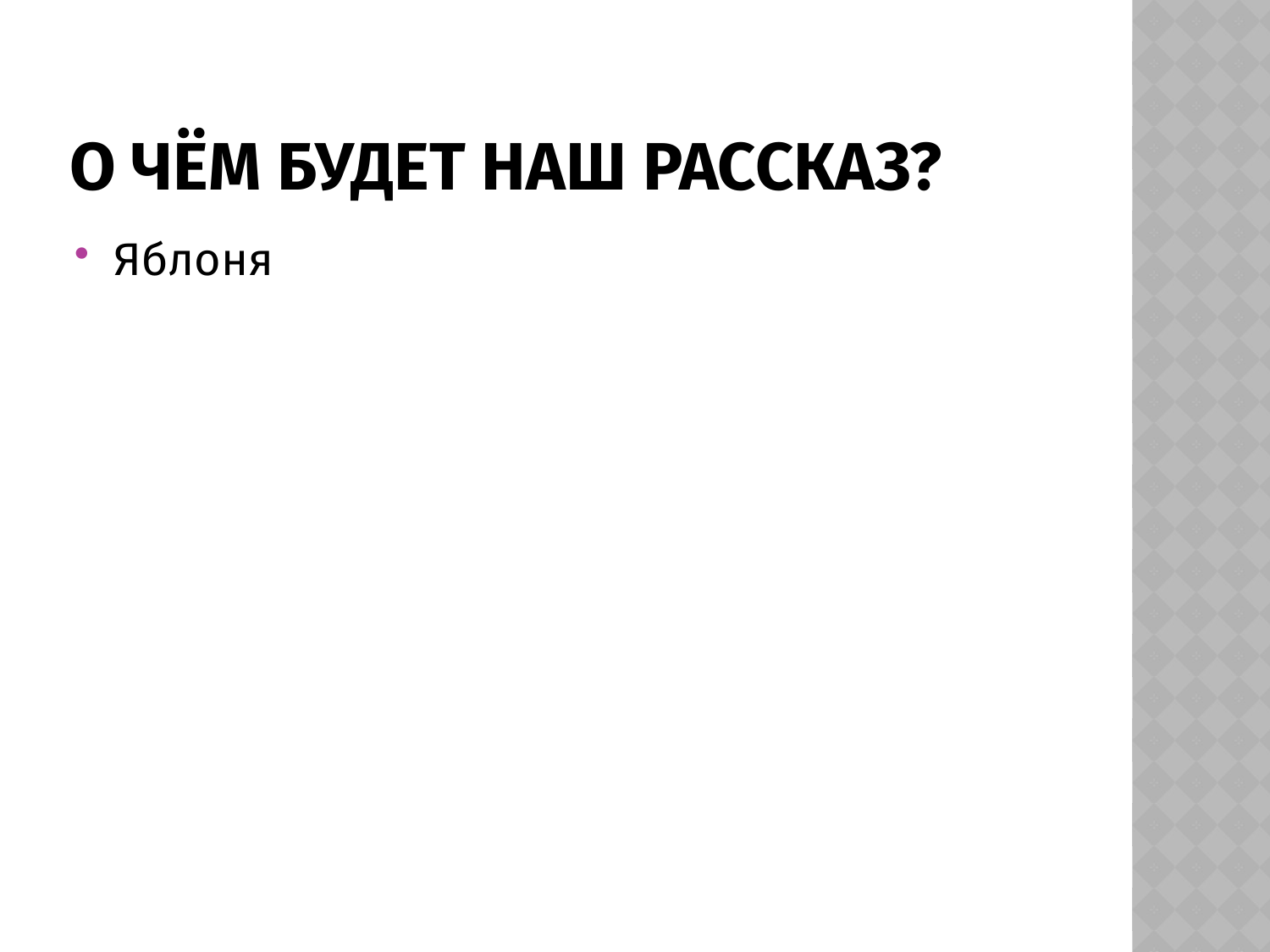

# О чём будет наш рассказ?
Яблоня